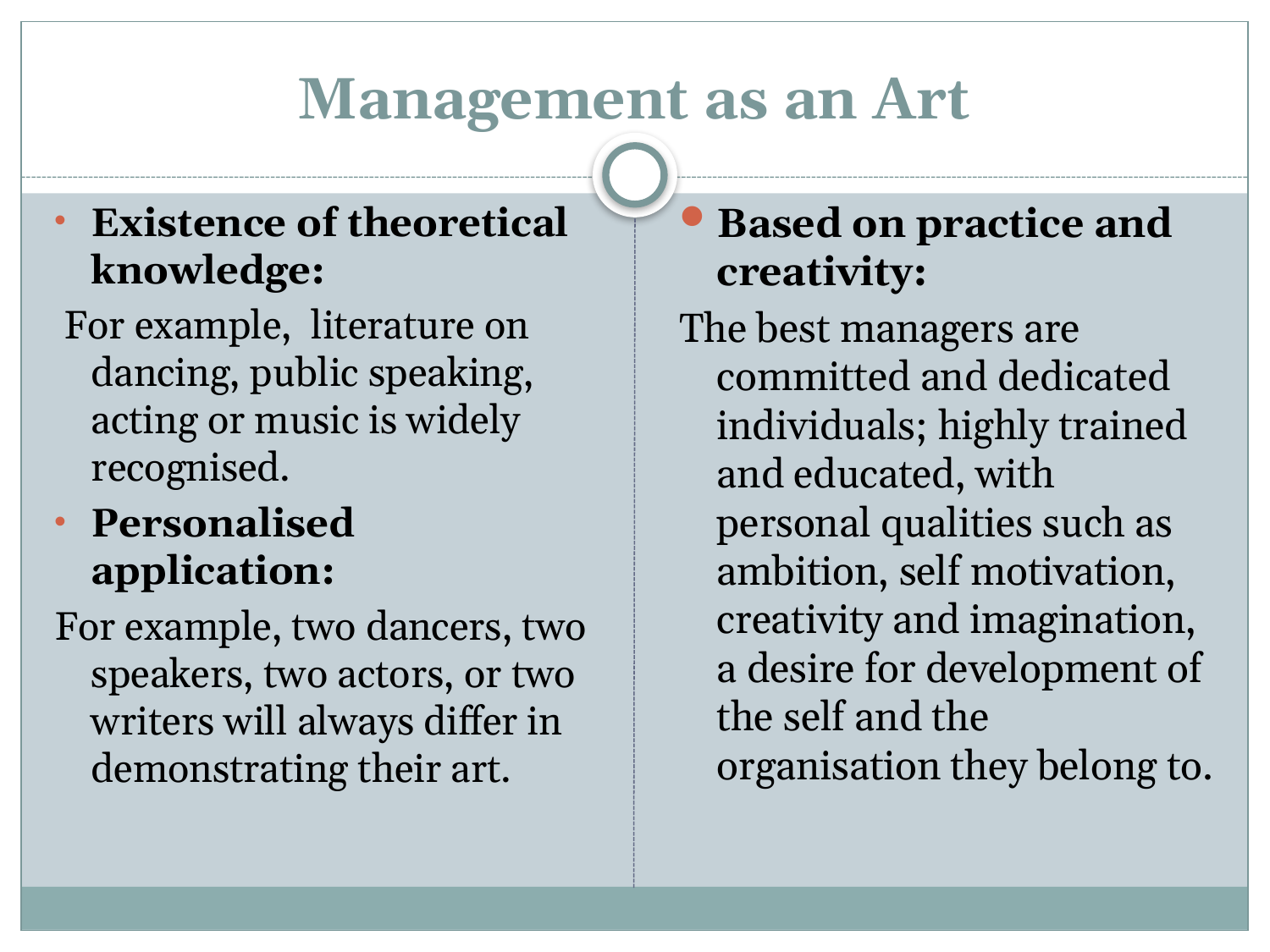

# Management as an Art
Existence of theoretical knowledge:
 For example,  literature on dancing, public speaking, acting or music is widely recognised.
Personalised application:
For example, two dancers, two speakers, two actors, or two writers will always differ in demonstrating their art.
Based on practice and creativity:
The best managers are committed and dedicated individuals; highly trained and educated, with personal qualities such as ambition, self motivation, creativity and imagination, a desire for development of the self and the organisation they belong to.